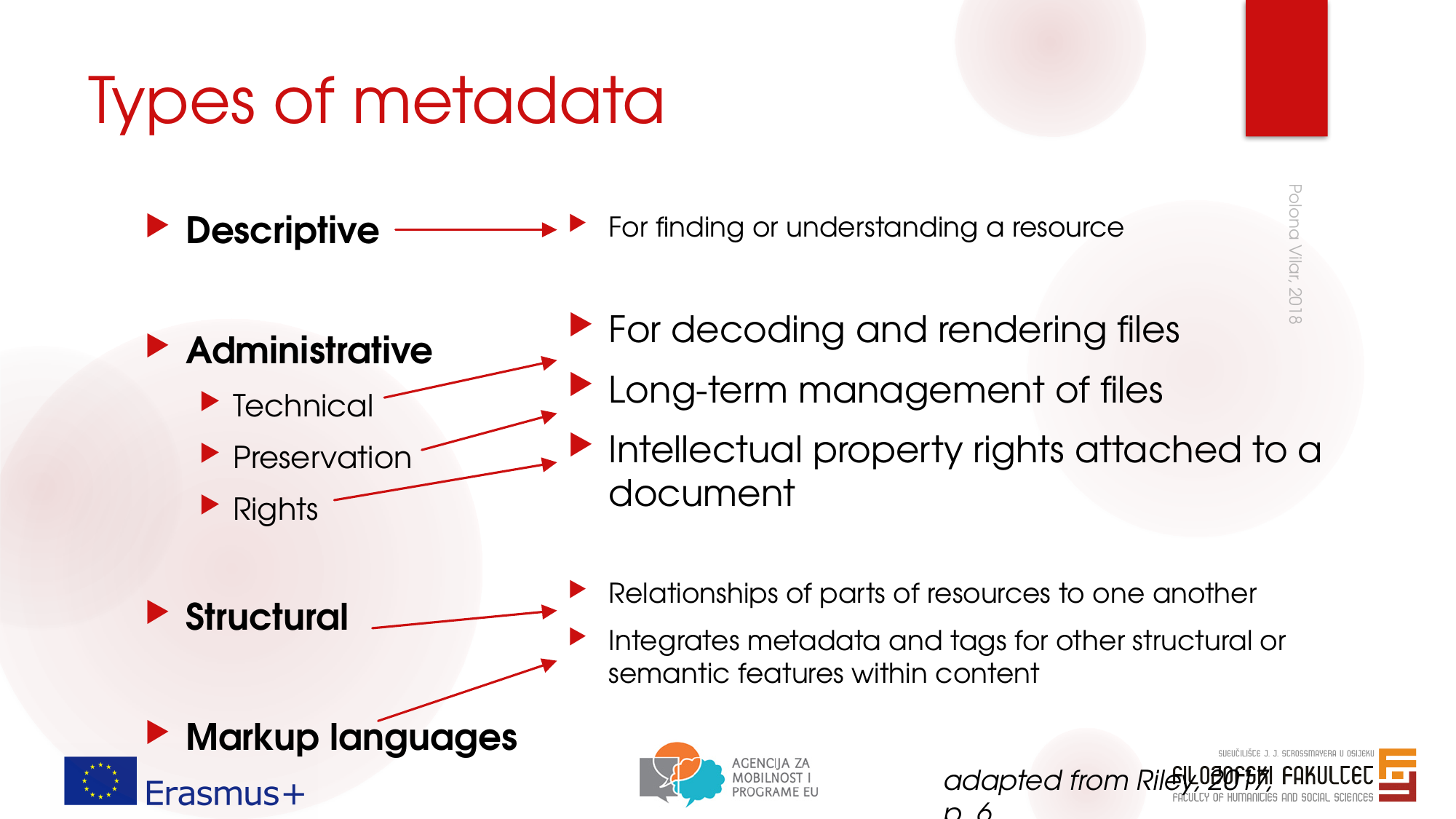

# Types of metadata
Descriptive

Administrative
Technical
Preservation
Rights

Structural

Markup languages
For finding or understanding a resource

For decoding and rendering files
Long-term management of files
Intellectual property rights attached to a document

Relationships of parts of resources to one another
Integrates metadata and tags for other structural or semantic features within content
Polona Vilar, 2018
adapted from Riley, 2017, p. 6